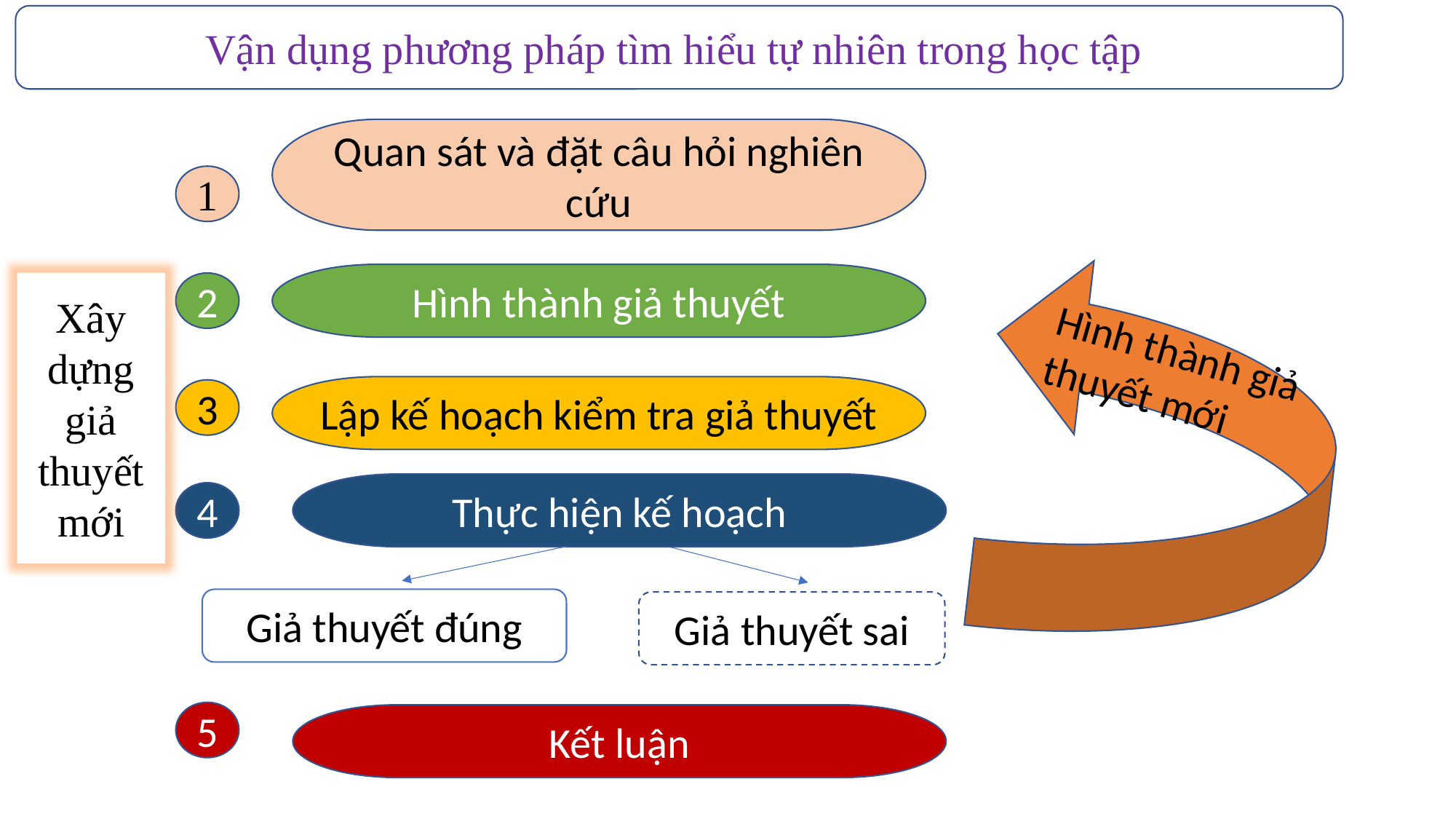

Vận dụng phương pháp tìm hiểu tự nhiên trong học tập
Quan sát và đặt câu hỏi nghiên cứu
1
Hình thành giả thuyết
2
Xây dựng giả thuyết mới

Hình thành giả thuyết mới
Lập kế hoạch kiểm tra giả thuyết
3
Thực hiện kế hoạch
4
Giả thuyết đúng
Giả thuyết sai
5
Kết luận